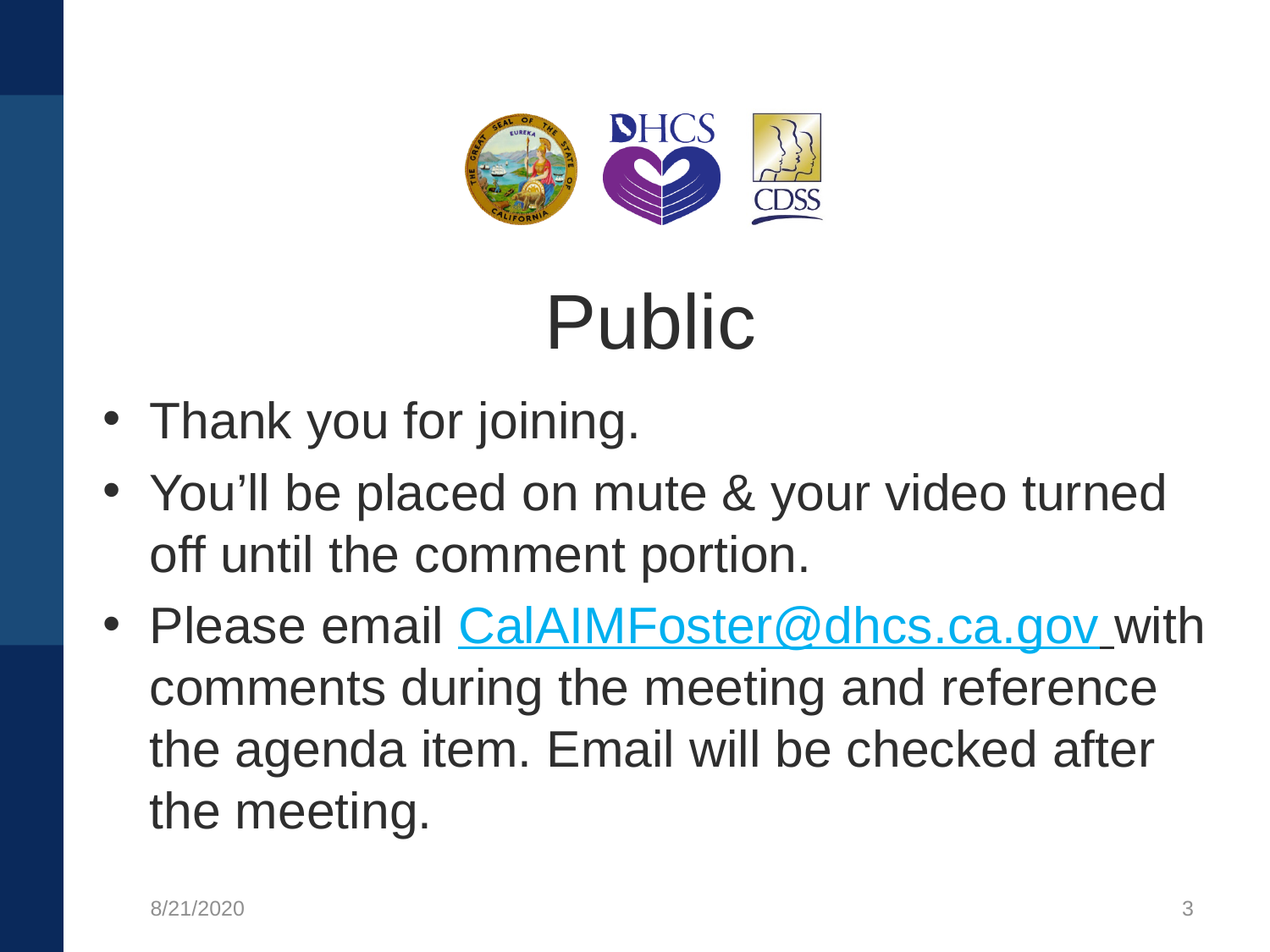

# Public
Thank you for joining.
You’ll be placed on mute & your video turned off until the comment portion.
Please email CalAIMFoster@dhcs.ca.gov with comments during the meeting and reference the agenda item. Email will be checked after the meeting.

8/21/2020
3